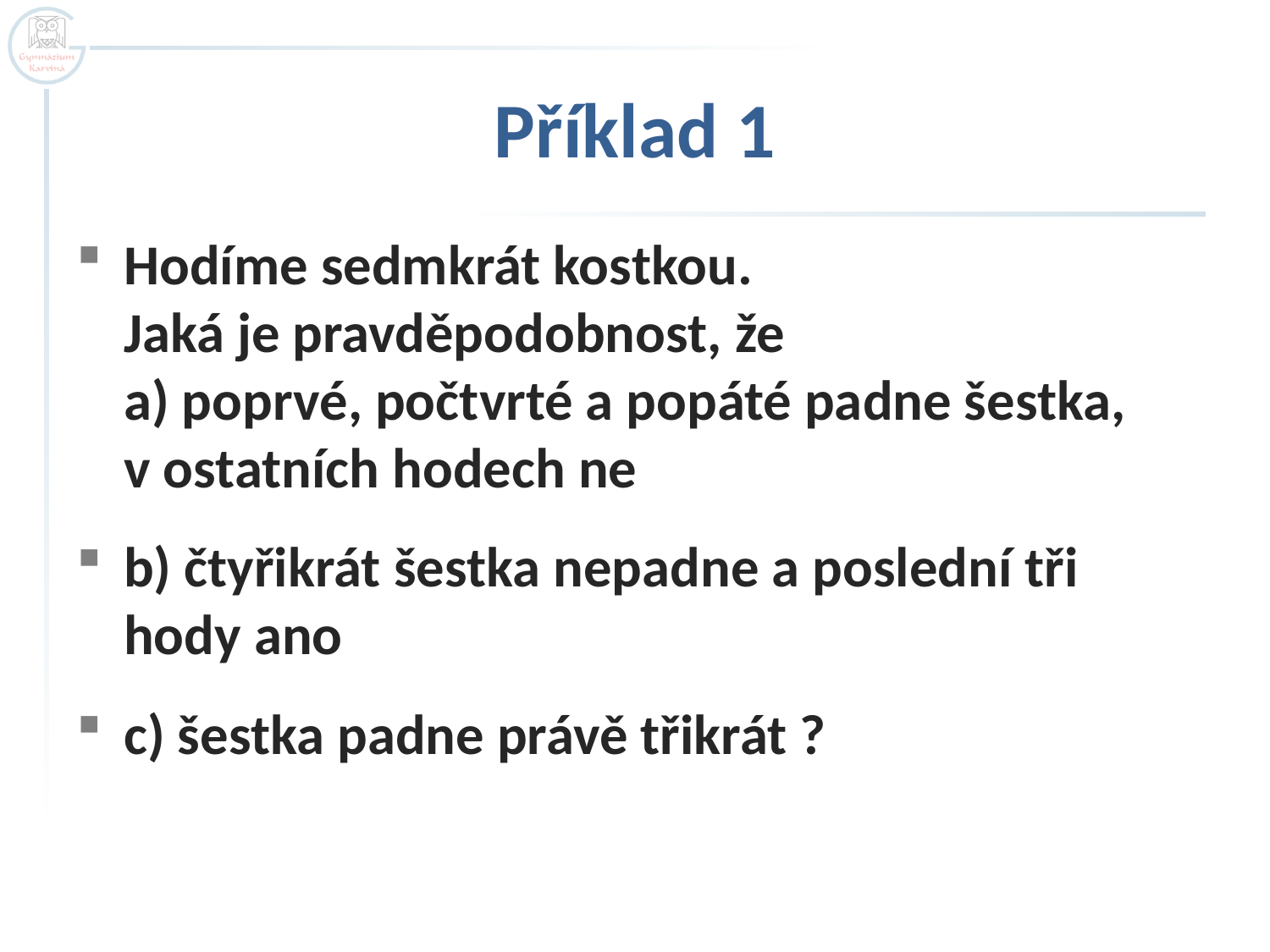

# Příklad 1
Hodíme sedmkrát kostkou.
Jaká je pravděpodobnost, že
a) poprvé, počtvrté a popáté padne šestka, v ostatních hodech ne
b) čtyřikrát šestka nepadne a poslední tři hody ano
c) šestka padne právě třikrát ?